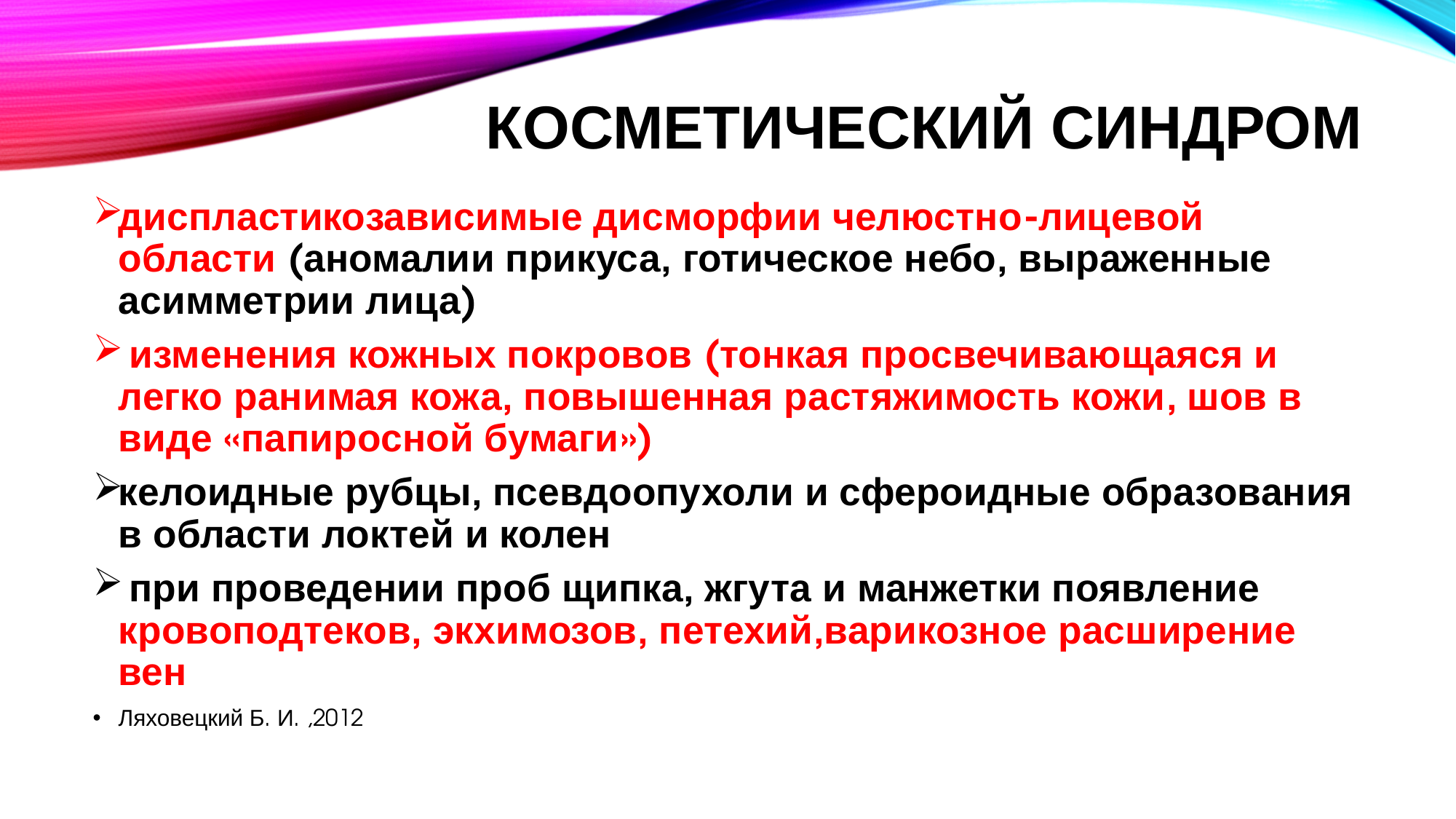

# Косметический синдром
диспластикозависимые дисморфии челюстно-лицевой области (аномалии прикуса, готическое небо, выраженные асимметрии лица)
 изменения кожных покровов (тонкая просвечивающаяся и легко ранимая кожа, повышенная растяжимость кожи, шов в виде «папиросной бумаги»)
келоидные рубцы, псевдоопухоли и сфероидные образования в области локтей и колен
 при проведении проб щипка, жгута и манжетки появление кровоподтеков, экхимозов, петехий,варикозное расширение вен
Ляховецкий Б. И. ,2012